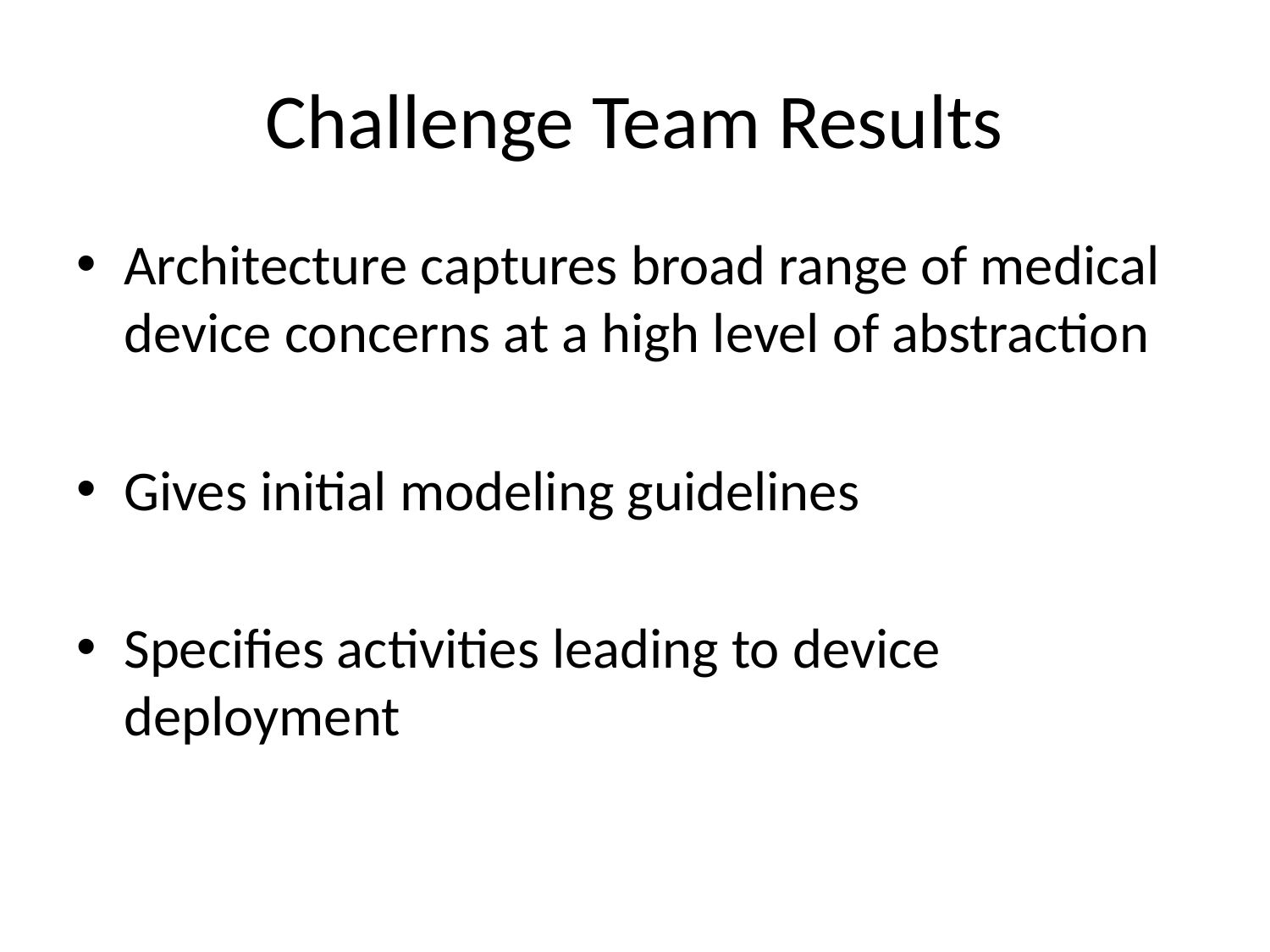

# Challenge Team Results
Architecture captures broad range of medical device concerns at a high level of abstraction

Gives initial modeling guidelines

Specifies activities leading to device deployment